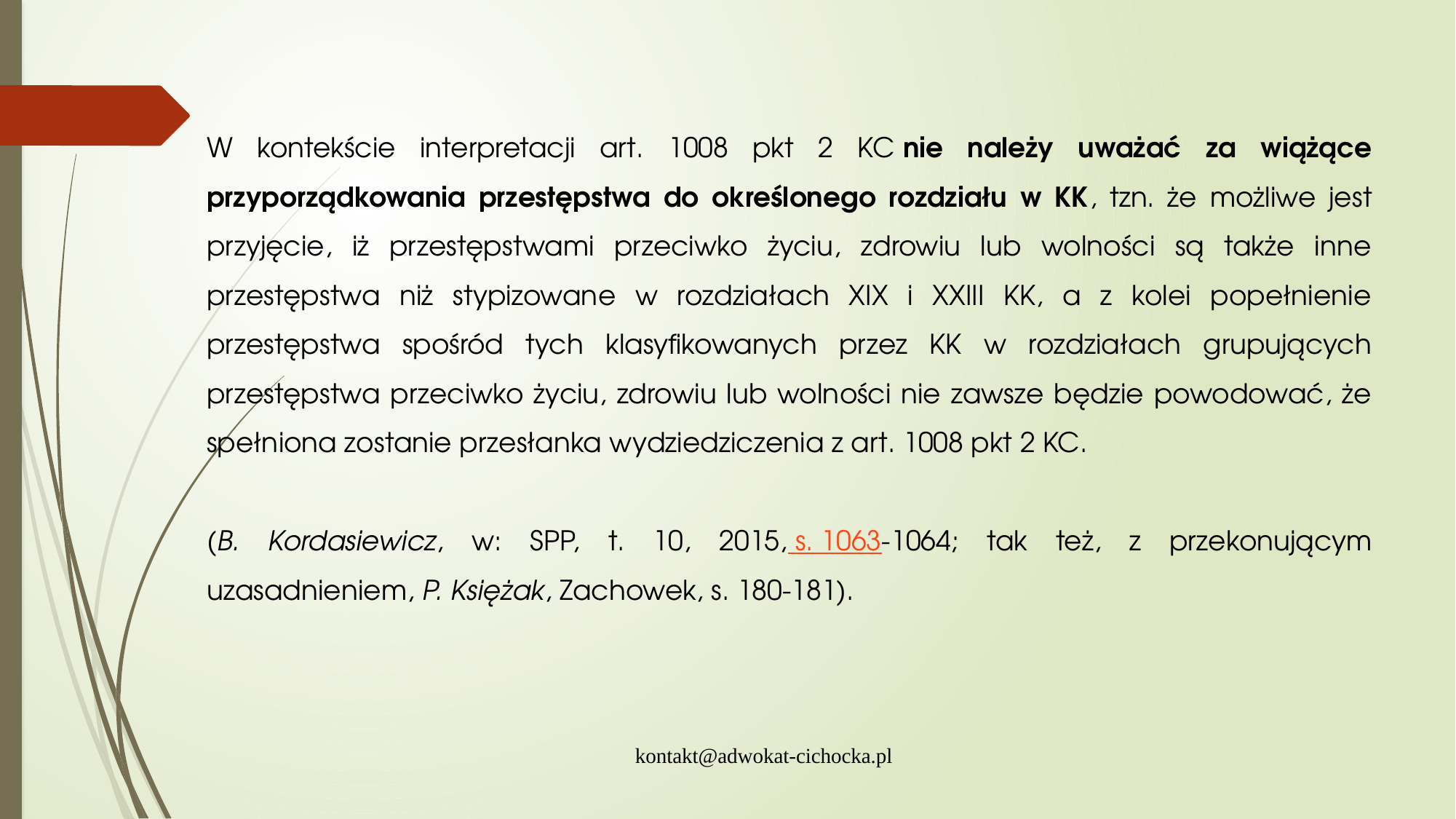

W kontekście interpretacji art. 1008 pkt 2 KC nie należy uważać za wiążące przyporządkowania przestępstwa do określonego rozdziału w KK, tzn. że możliwe jest przyjęcie, iż przestępstwami przeciwko życiu, zdrowiu lub wolności są także inne przestępstwa niż stypizowane w rozdziałach XIX i XXIII KK, a z kolei popełnienie przestępstwa spośród tych klasyfikowanych przez KK w rozdziałach grupujących przestępstwa przeciwko życiu, zdrowiu lub wolności nie zawsze będzie powodować, że spełniona zostanie przesłanka wydziedziczenia z art. 1008 pkt 2 KC.

(B. Kordasiewicz, w: SPP, t. 10, 2015, s. 1063-1064; tak też, z przekonującym uzasadnieniem, P. Księżak, Zachowek, s. 180-181).
kontakt@adwokat-cichocka.pl